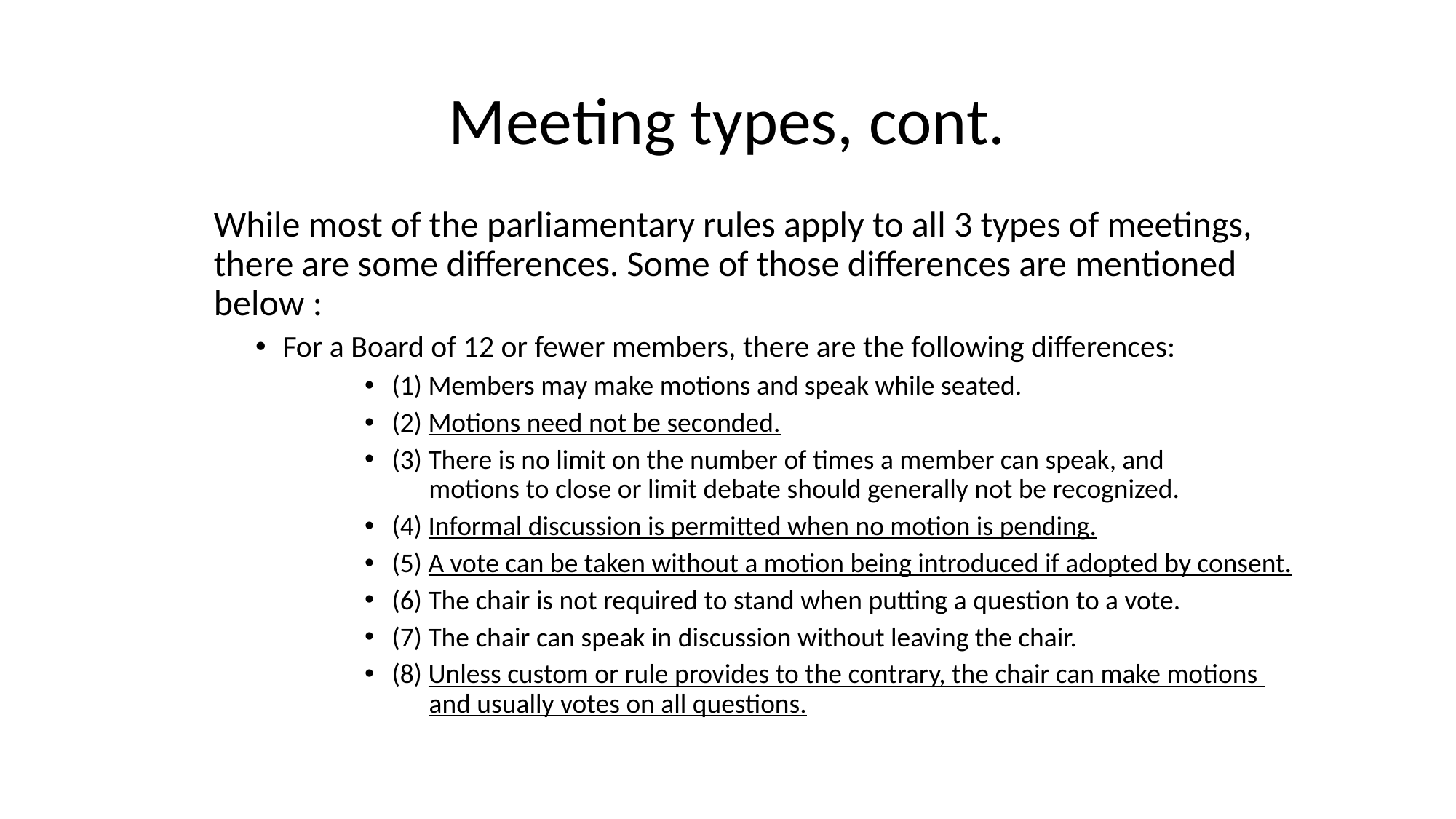

# Meeting types, cont.
While most of the parliamentary rules apply to all 3 types of meetings, there are some differences. Some of those differences are mentioned below :
For a Board of 12 or fewer members, there are the following differences:
(1) Members may make motions and speak while seated.
(2) Motions need not be seconded.
(3) There is no limit on the number of times a member can speak, and
      motions to close or limit debate should generally not be recognized.
(4) Informal discussion is permitted when no motion is pending.
(5) A vote can be taken without a motion being introduced if adopted by consent.
(6) The chair is not required to stand when putting a question to a vote.
(7) The chair can speak in discussion without leaving the chair.
(8) Unless custom or rule provides to the contrary, the chair can make motions
      and usually votes on all questions.